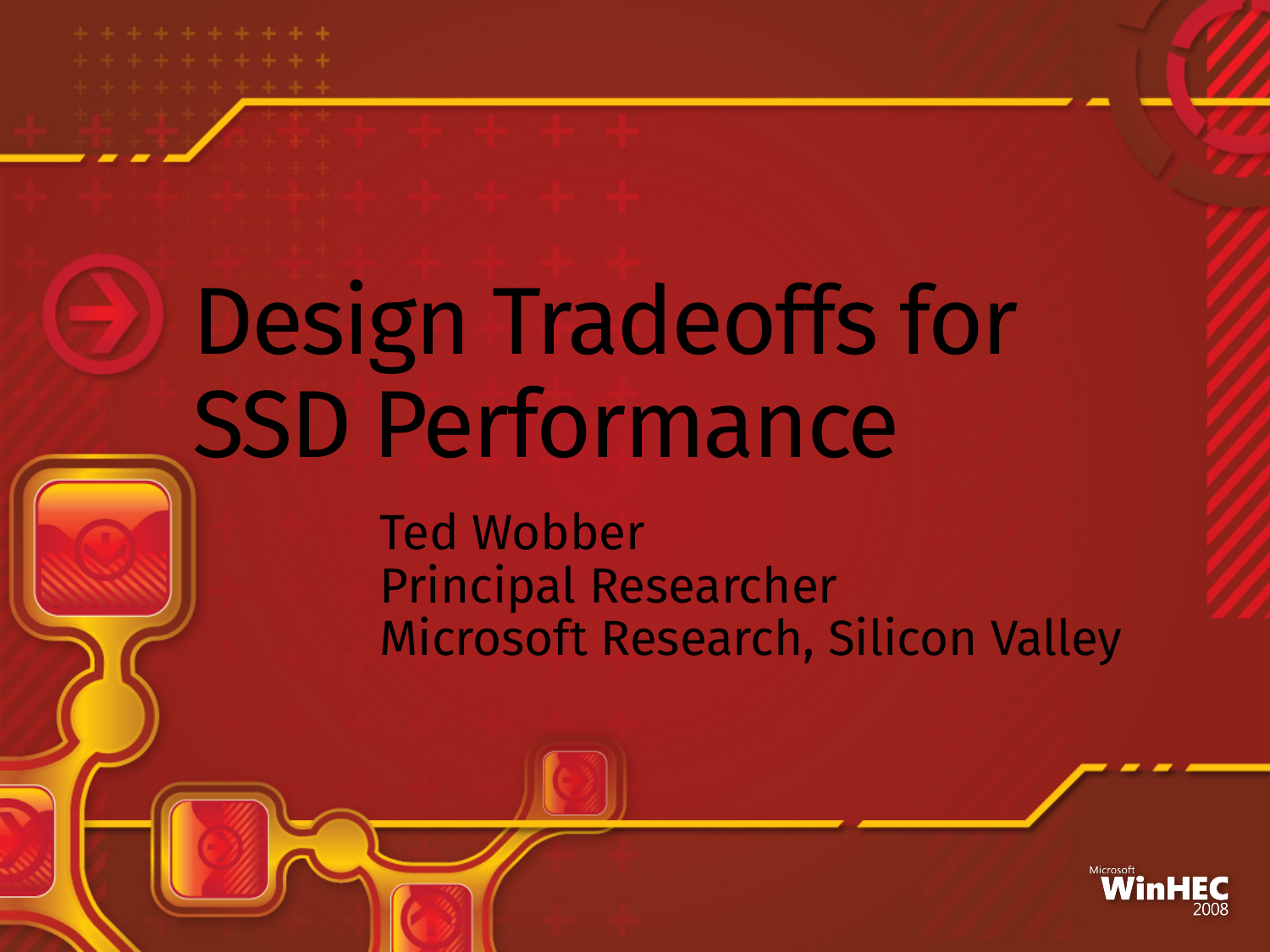

# Design Tradeoffs for SSD Performance
Ted Wobber
Principal Researcher
Microsoft Research, Silicon Valley